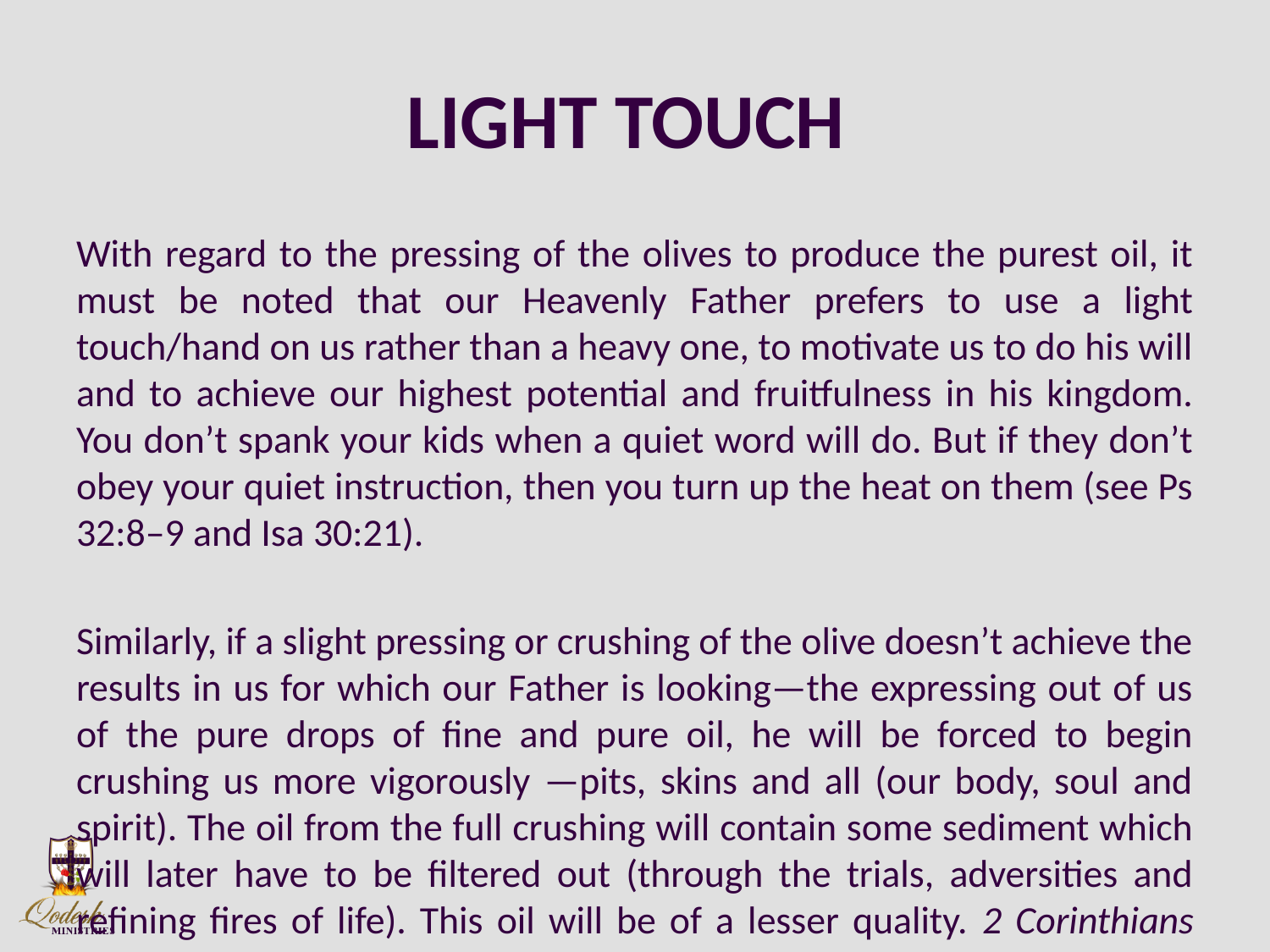

# LIGHT TOUCH
With regard to the pressing of the olives to produce the purest oil, it must be noted that our Heavenly Father prefers to use a light touch/hand on us rather than a heavy one, to motivate us to do his will and to achieve our highest potential and fruitfulness in his kingdom. You don’t spank your kids when a quiet word will do. But if they don’t obey your quiet instruction, then you turn up the heat on them (see Ps 32:8–9 and Isa 30:21).

Similarly, if a slight pressing or crushing of the olive doesn’t achieve the results in us for which our Father is looking—the expressing out of us of the pure drops of fine and pure oil, he will be forced to begin crushing us more vigorously —pits, skins and all (our body, soul and spirit). The oil from the full crushing will contain some sediment which will later have to be filtered out (through the trials, adversities and refining fires of life). This oil will be of a lesser quality. 2 Corinthians 4:6–18 and Colossians 3:1–10.